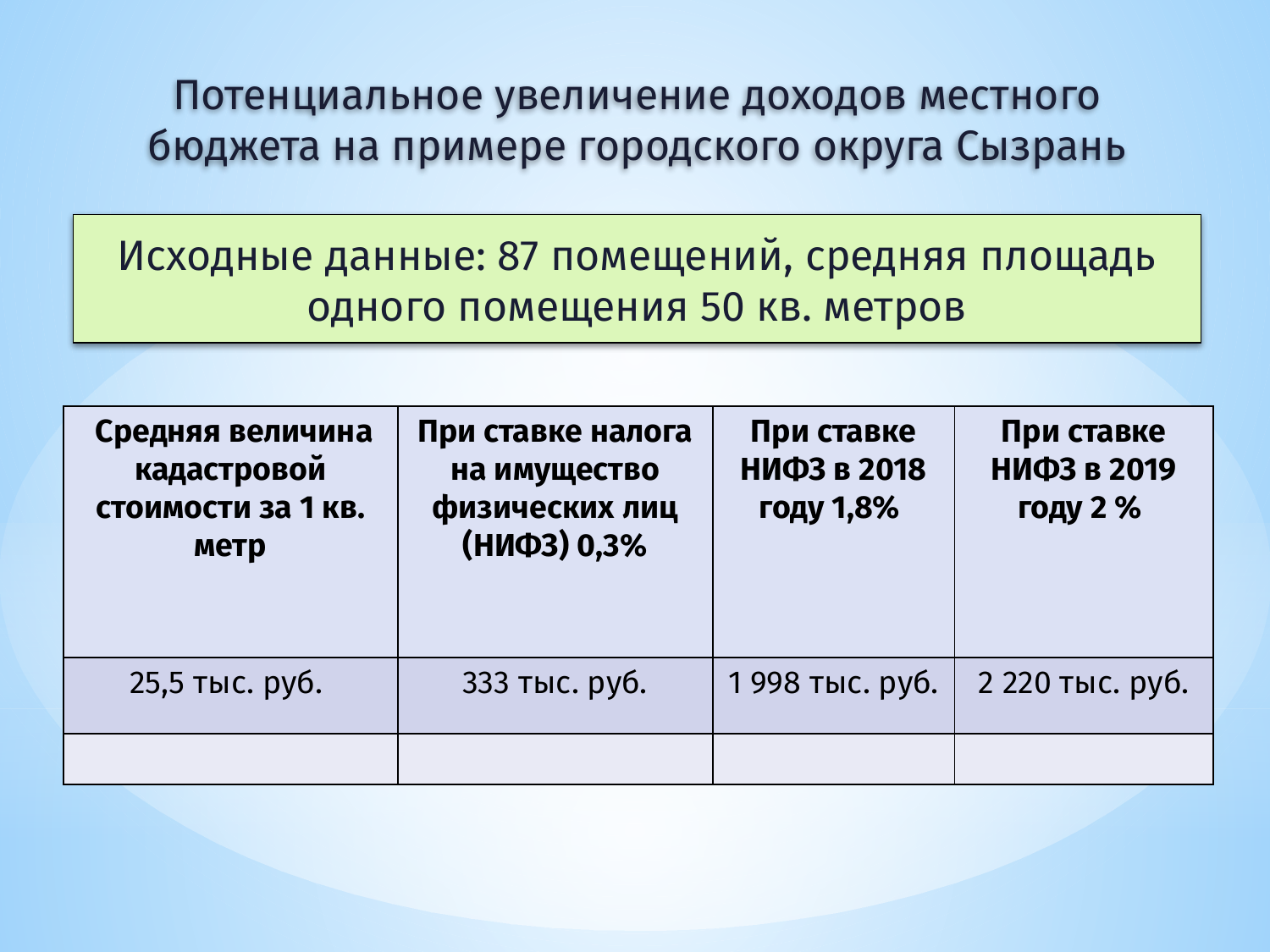

Потенциальное увеличение доходов местного бюджета на примере городского округа Сызрань
Исходные данные: 87 помещений, средняя площадь одного помещения 50 кв. метров
| Средняя величина кадастровой стоимости за 1 кв. метр | При ставке налога на имущество физических лиц (НИФЗ) 0,3% | При ставке НИФЗ в 2018 году 1,8% | При ставке НИФЗ в 2019 году 2 % |
| --- | --- | --- | --- |
| 25,5 тыс. руб. | 333 тыс. руб. | 1 998 тыс. руб. | 2 220 тыс. руб. |
|  |  |  |  |